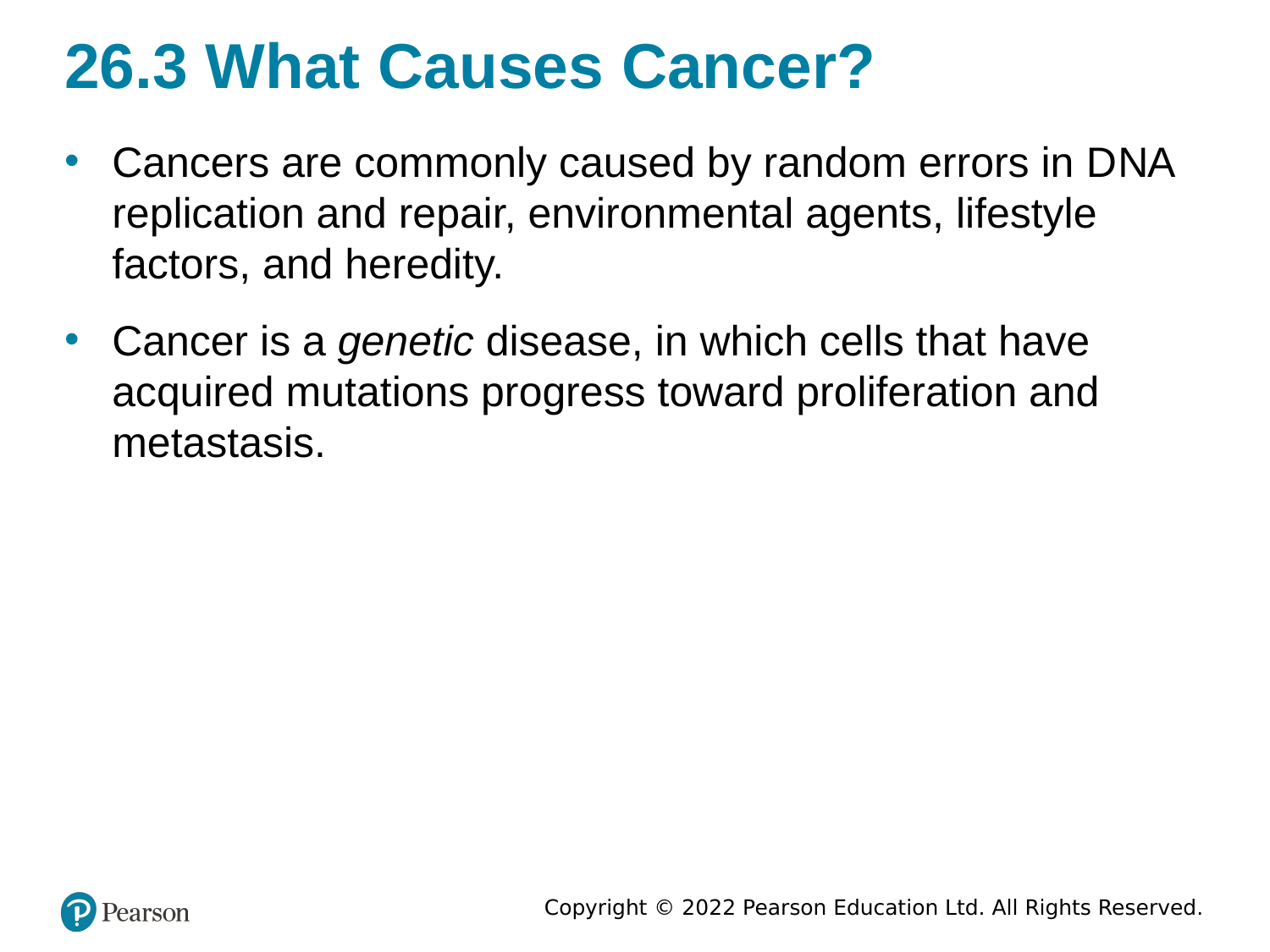

# 26.3 What Causes Cancer?
Cancers are commonly caused by random errors in D N A replication and repair, environmental agents, lifestyle factors, and heredity.
Cancer is a genetic disease, in which cells that have acquired mutations progress toward proliferation and metastasis.